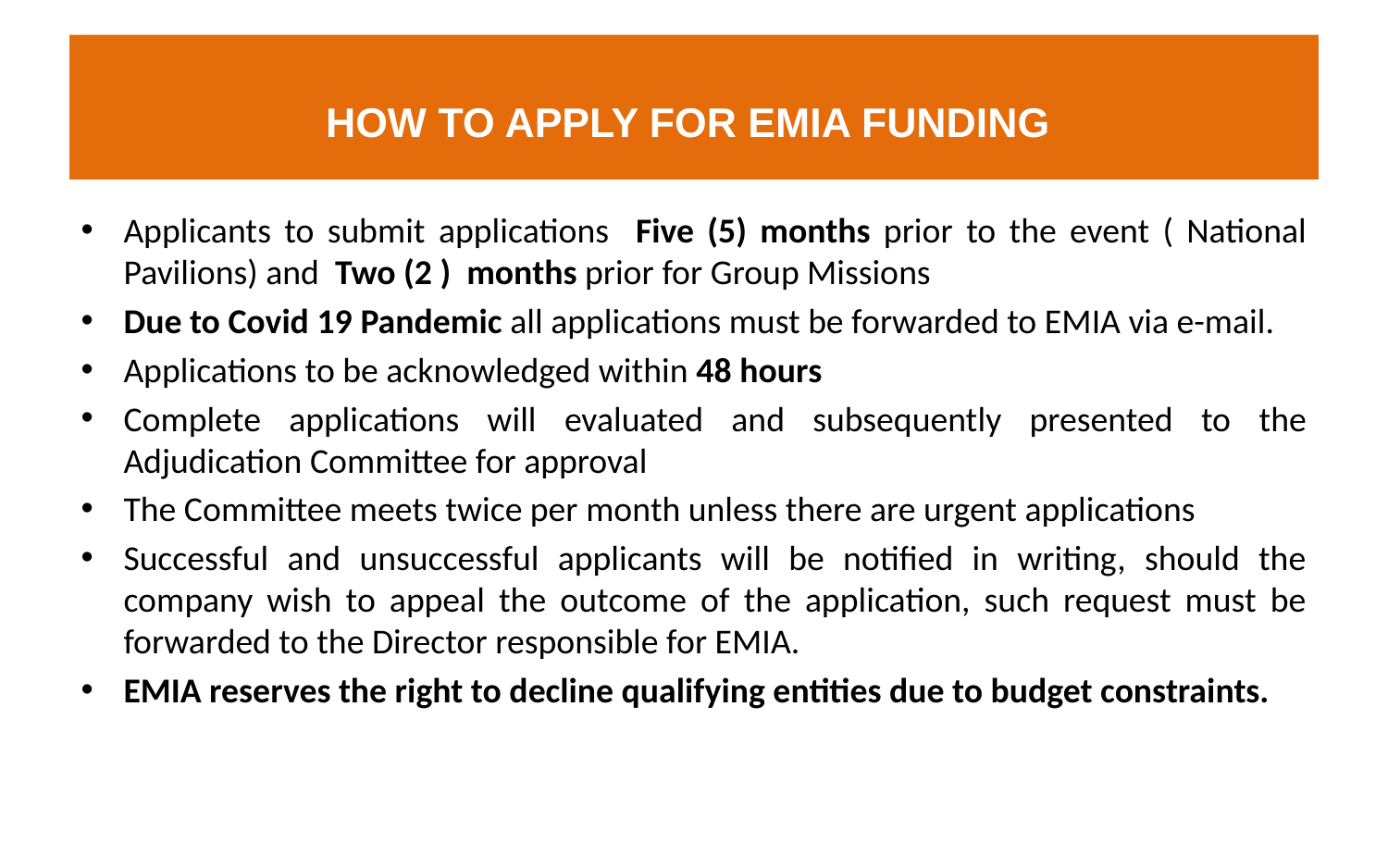

# HOW TO APPLY FOR EMIA FUNDING
Applicants to submit applications  Five (5) months prior to the event ( National Pavilions) and  Two (2 )  months prior for Group Missions
Due to Covid 19 Pandemic all applications must be forwarded to EMIA via e-mail.
Applications to be acknowledged within 48 hours
Complete applications will evaluated and subsequently presented to the Adjudication Committee for approval
The Committee meets twice per month unless there are urgent applications
Successful and unsuccessful applicants will be notified in writing, should the company wish to appeal the outcome of the application, such request must be forwarded to the Director responsible for EMIA.
EMIA reserves the right to decline qualifying entities due to budget constraints.